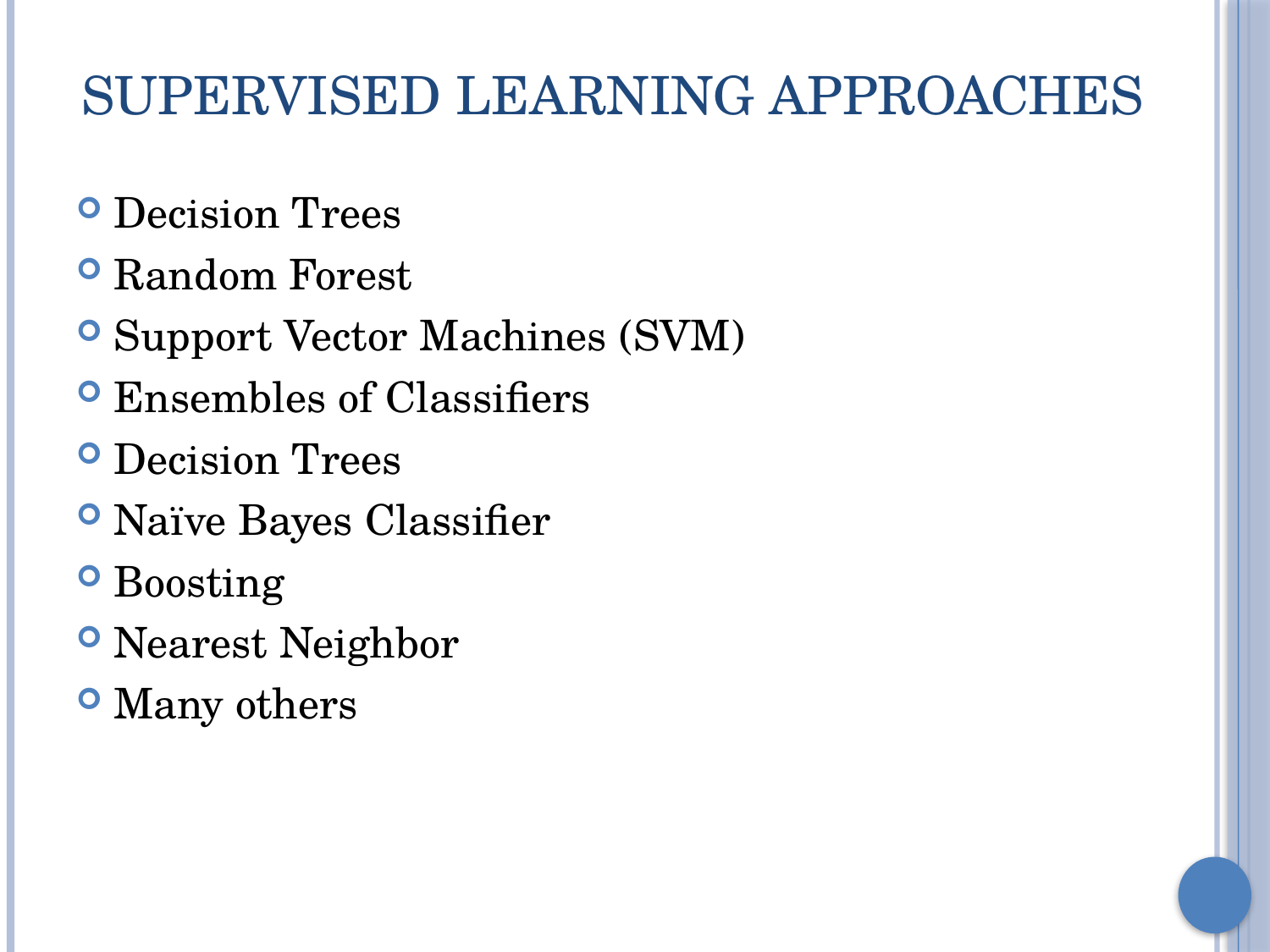

# Supervised Learning Approaches
Decision Trees
Random Forest
Support Vector Machines (SVM)
Ensembles of Classifiers
Decision Trees
Naïve Bayes Classifier
Boosting
Nearest Neighbor
Many others